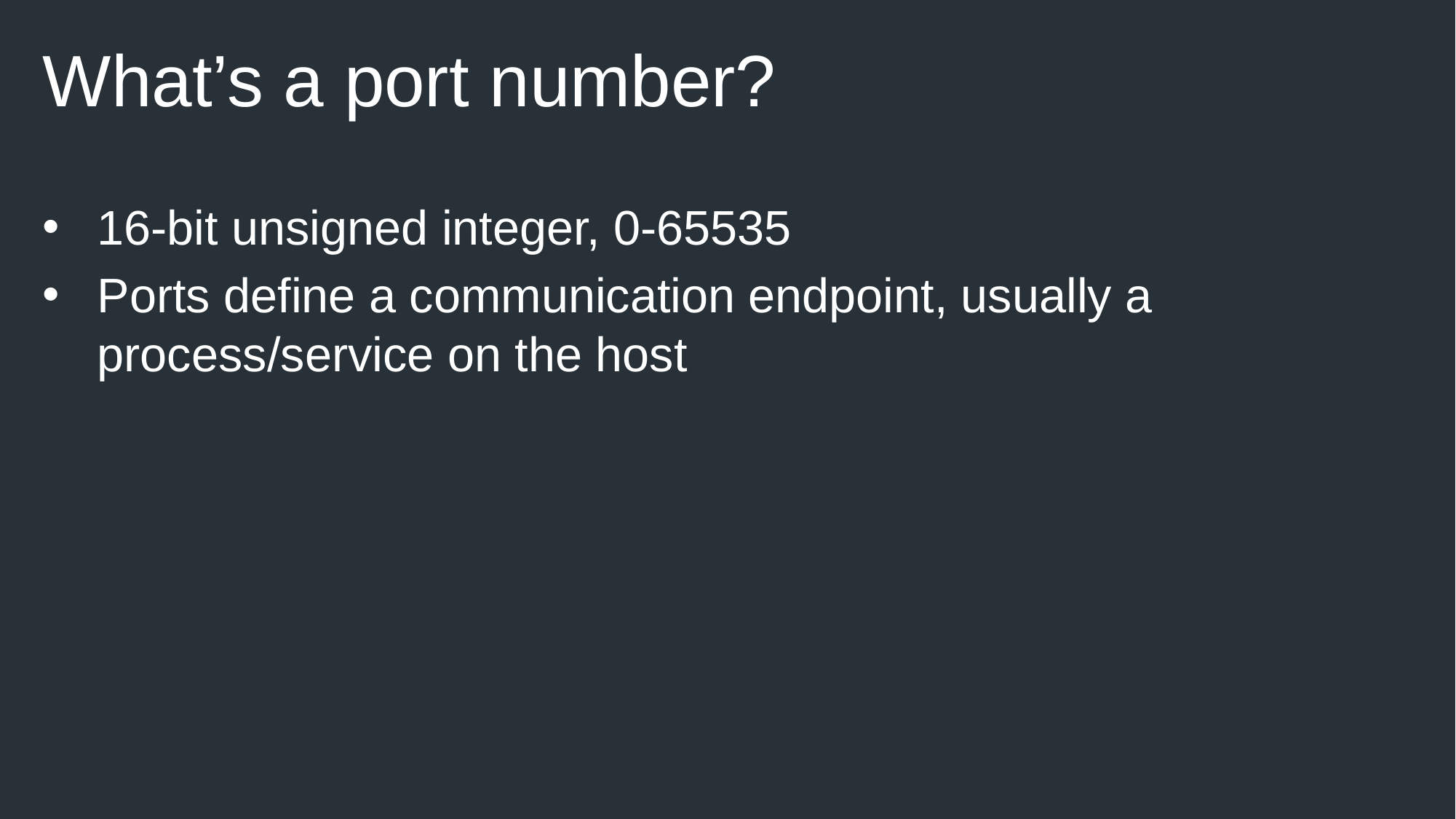

# What’s a port number?
16-bit unsigned integer, 0-65535
Ports define a communication endpoint, usually a process/service on the host